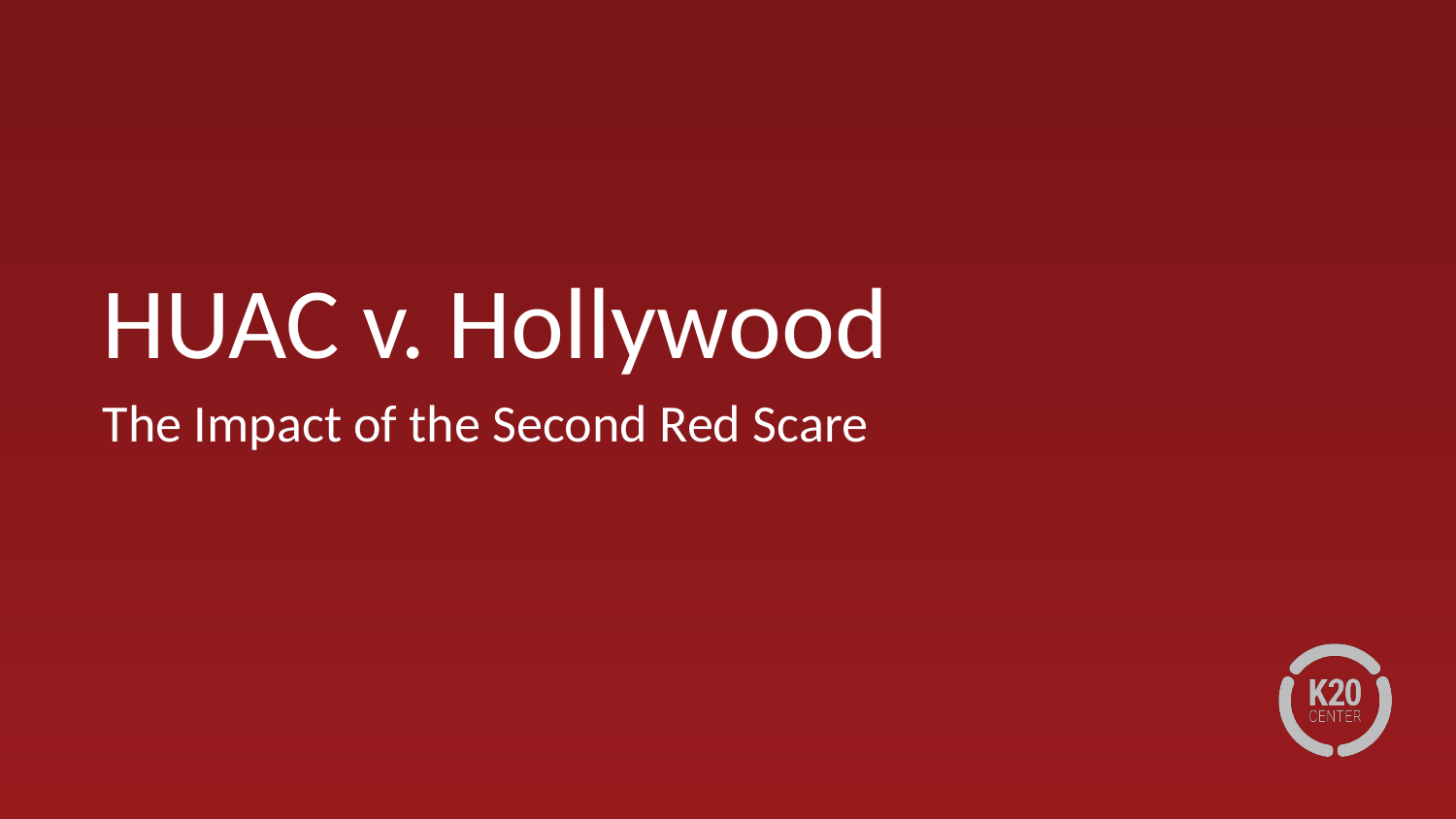

# HUAC v. Hollywood
The Impact of the Second Red Scare